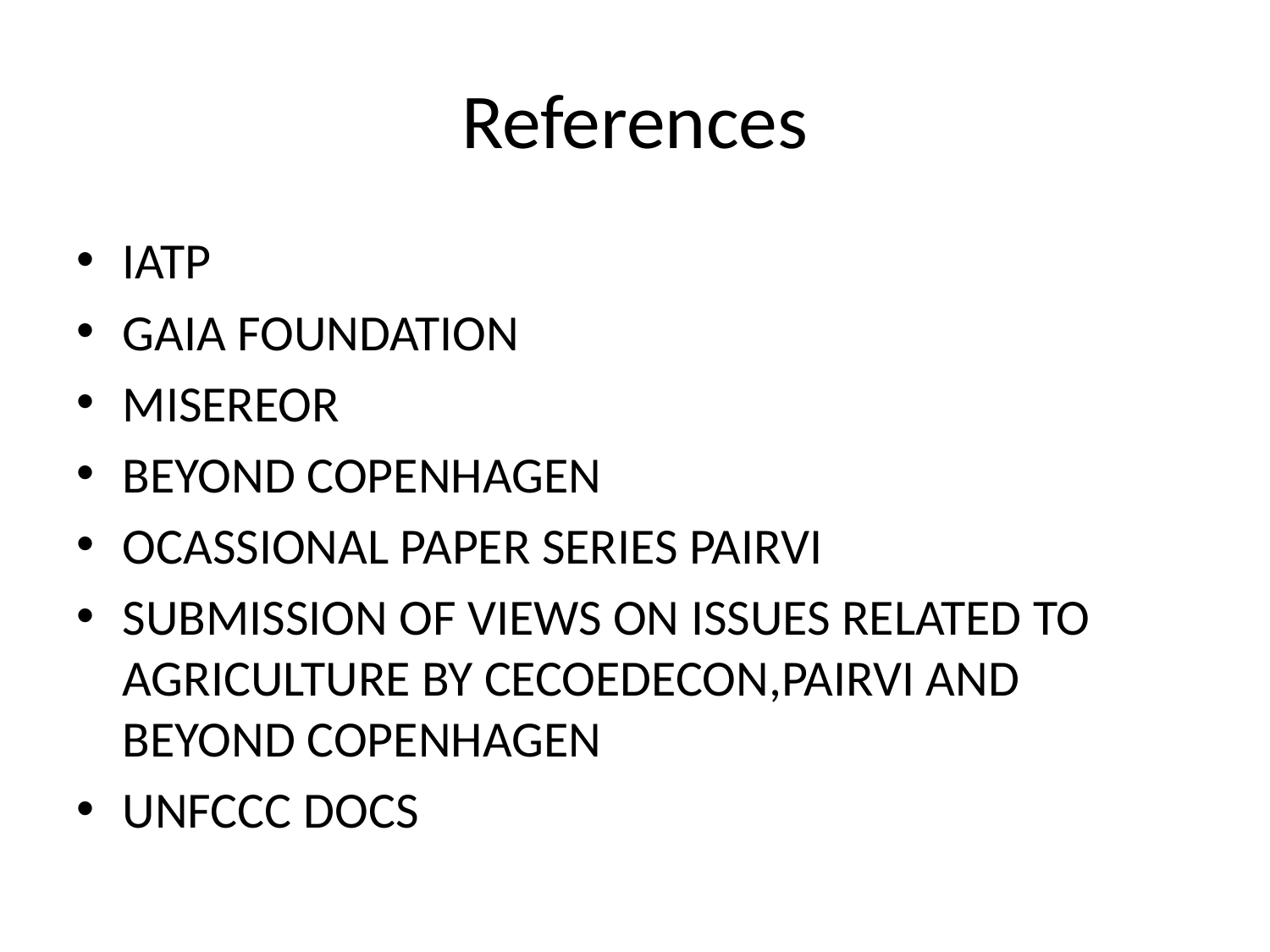

# References
IATP
GAIA FOUNDATION
MISEREOR
BEYOND COPENHAGEN
OCASSIONAL PAPER SERIES PAIRVI
SUBMISSION OF VIEWS ON ISSUES RELATED TO AGRICULTURE BY CECOEDECON,PAIRVI AND BEYOND COPENHAGEN
UNFCCC DOCS